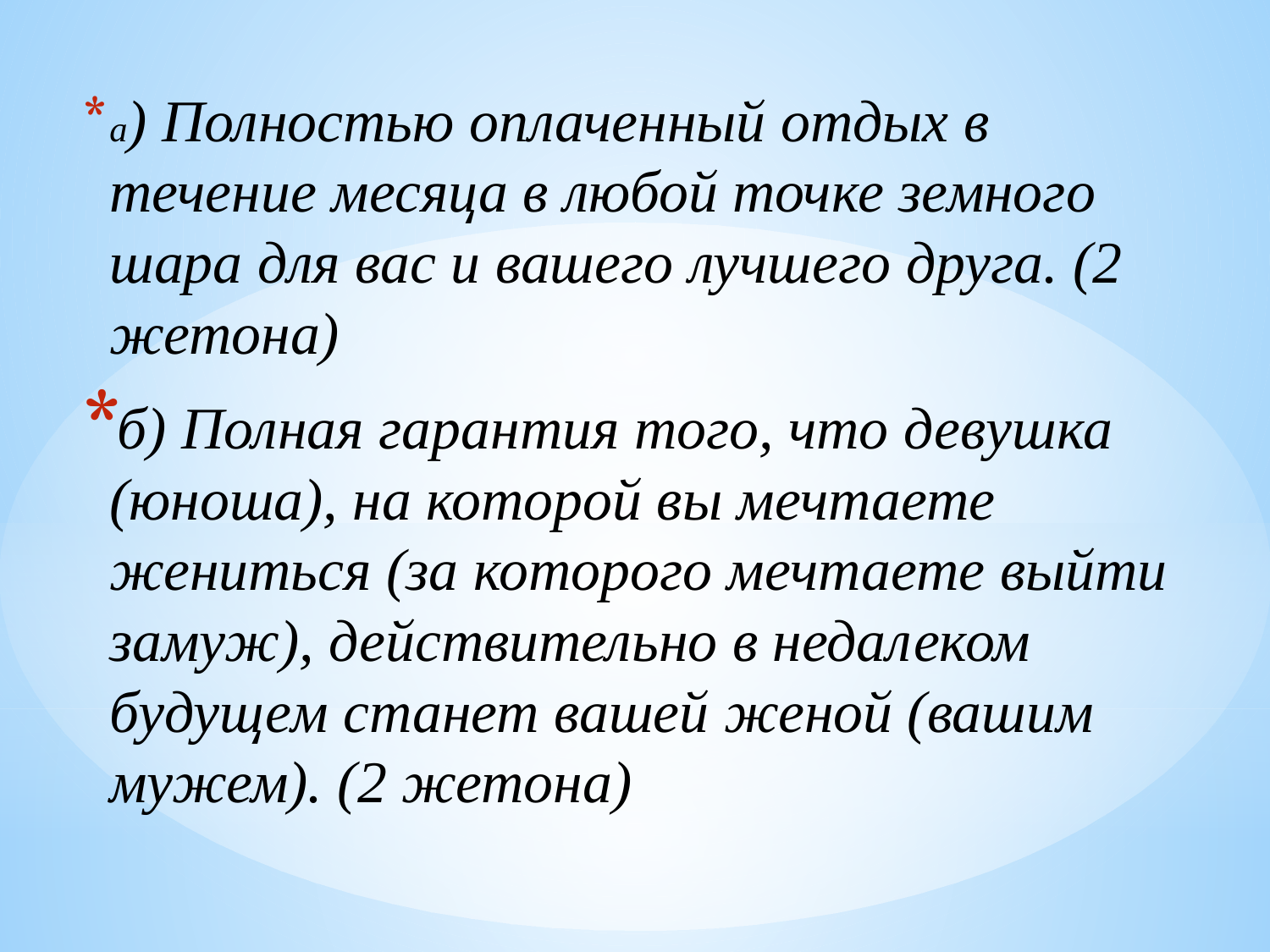

а) Полностью оплаченный отдых в течение месяца в любой точке земного шара для вас и вашего лучшего друга. (2 жетона)
б) Полная гарантия того, что девушка (юноша), на которой вы мечтаете жениться (за которого мечтаете выйти замуж), действительно в недалеком будущем станет вашей женой (вашим мужем). (2 жетона)